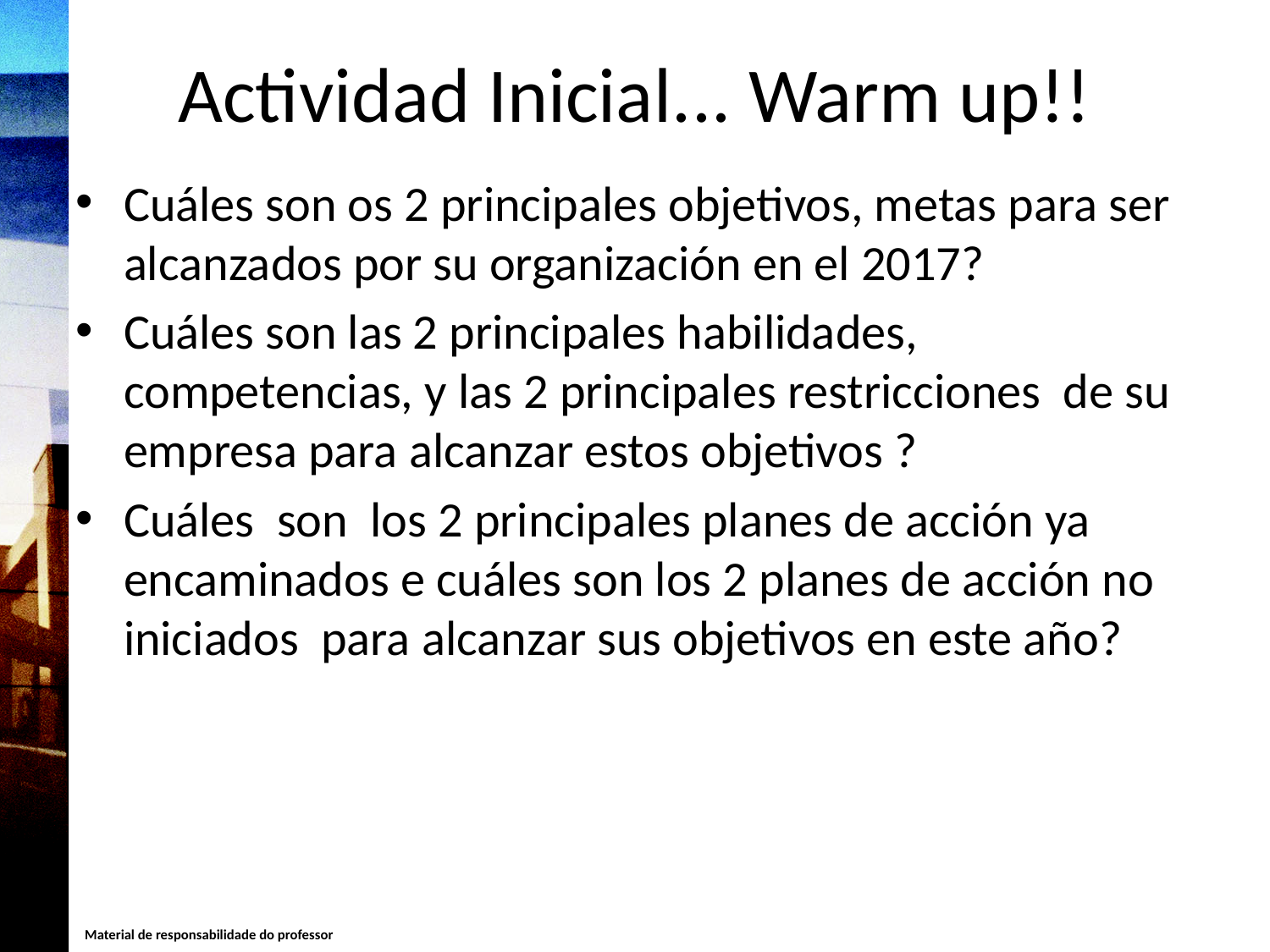

# Actividad Inicial... Warm up!!
Cuáles son os 2 principales objetivos, metas para ser alcanzados por su organización en el 2017?
Cuáles son las 2 principales habilidades, competencias, y las 2 principales restricciones  de su empresa para alcanzar estos objetivos ?
Cuáles  son  los 2 principales planes de acción ya encaminados e cuáles son los 2 planes de acción no iniciados  para alcanzar sus objetivos en este año?